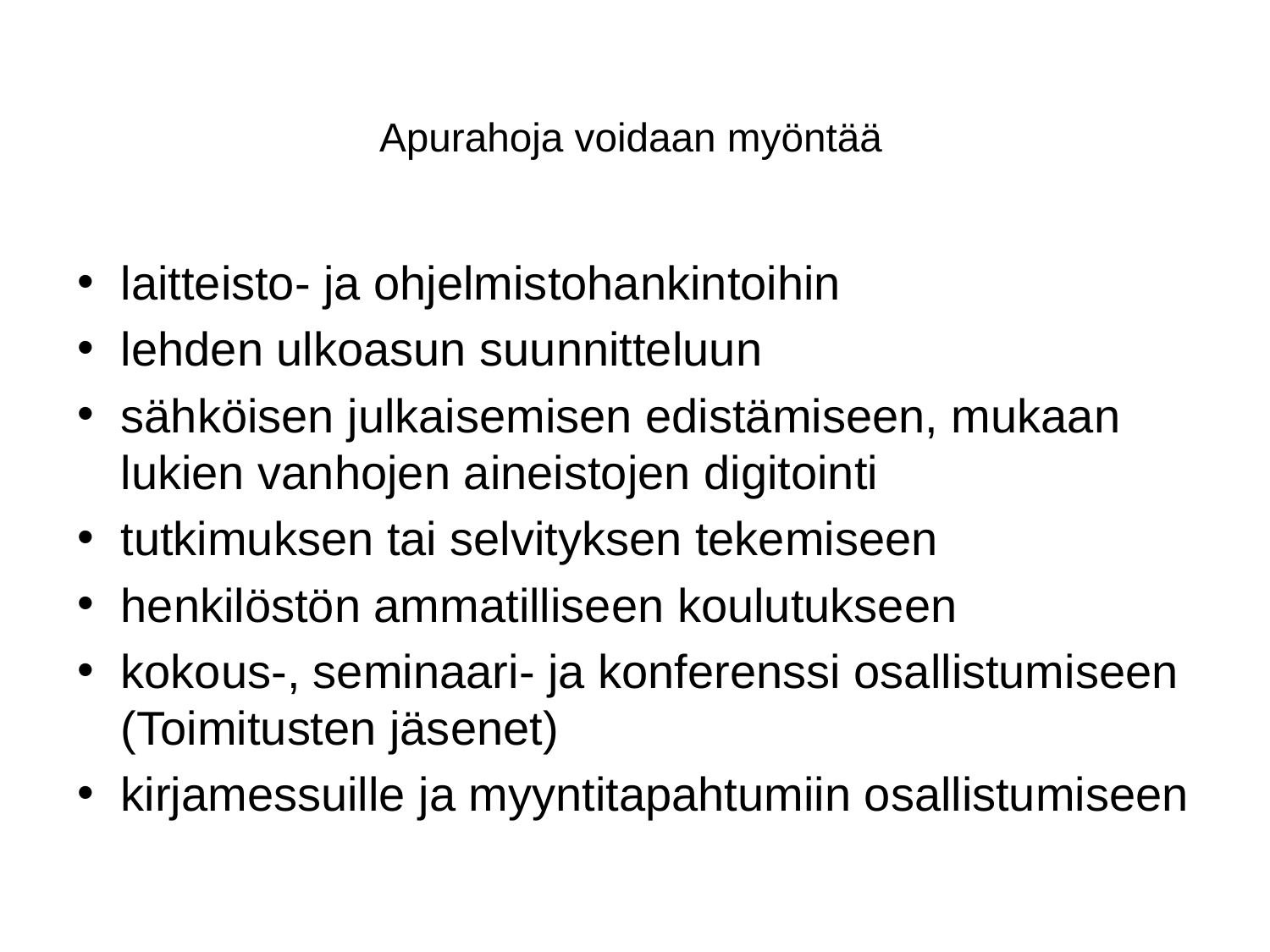

# Apurahoja voidaan myöntää
laitteisto- ja ohjelmistohankintoihin
lehden ulkoasun suunnitteluun
sähköisen julkaisemisen edistämiseen, mukaan lukien vanhojen aineistojen digitointi
tutkimuksen tai selvityksen tekemiseen
henkilöstön ammatilliseen koulutukseen
kokous-, seminaari- ja konferenssi osallistumiseen (Toimitusten jäsenet)
kirjamessuille ja myyntitapahtumiin osallistumiseen